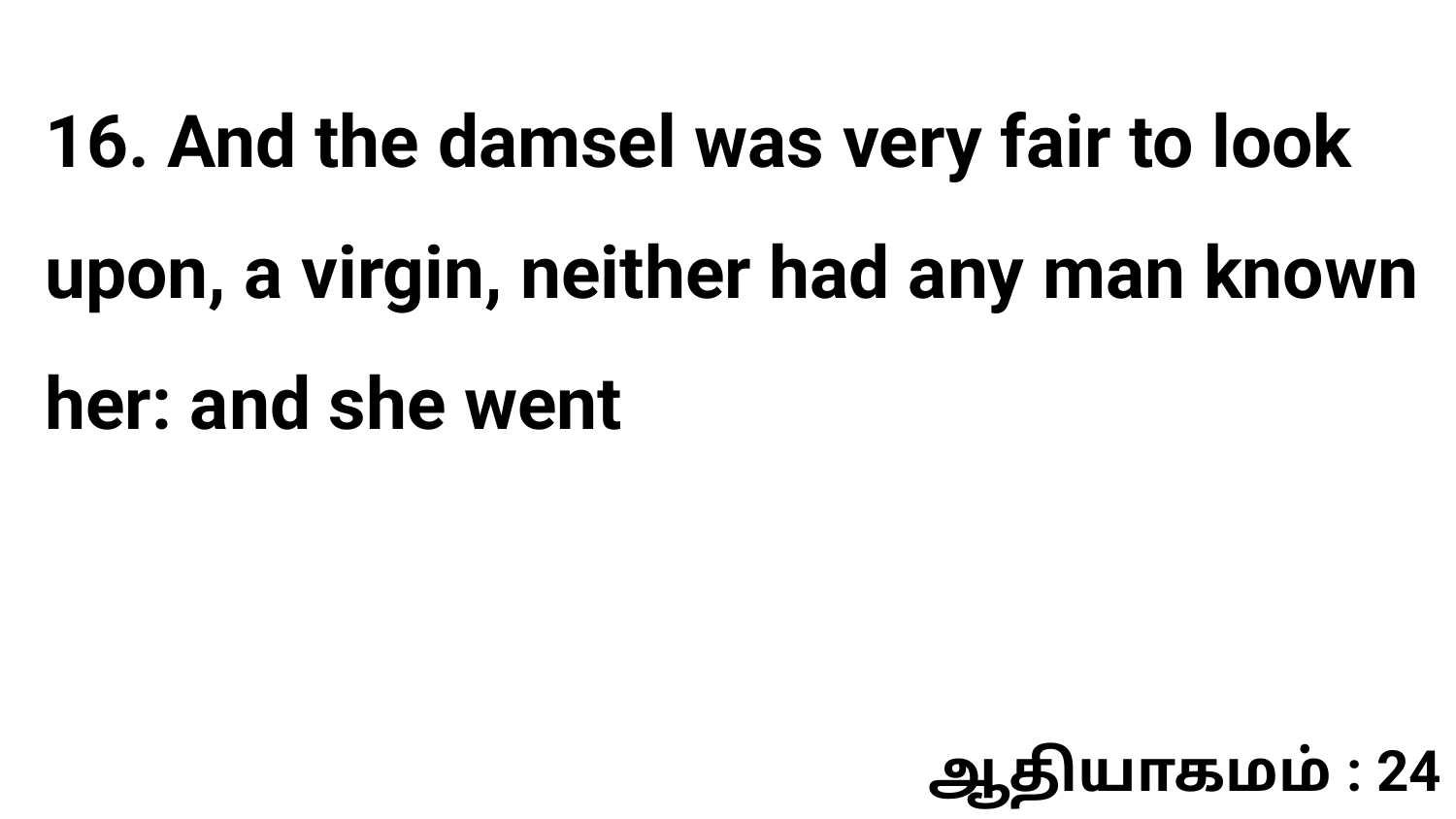

16. And the damsel was very fair to look upon, a virgin, neither had any man known her: and she went
ஆதியாகமம் : 24